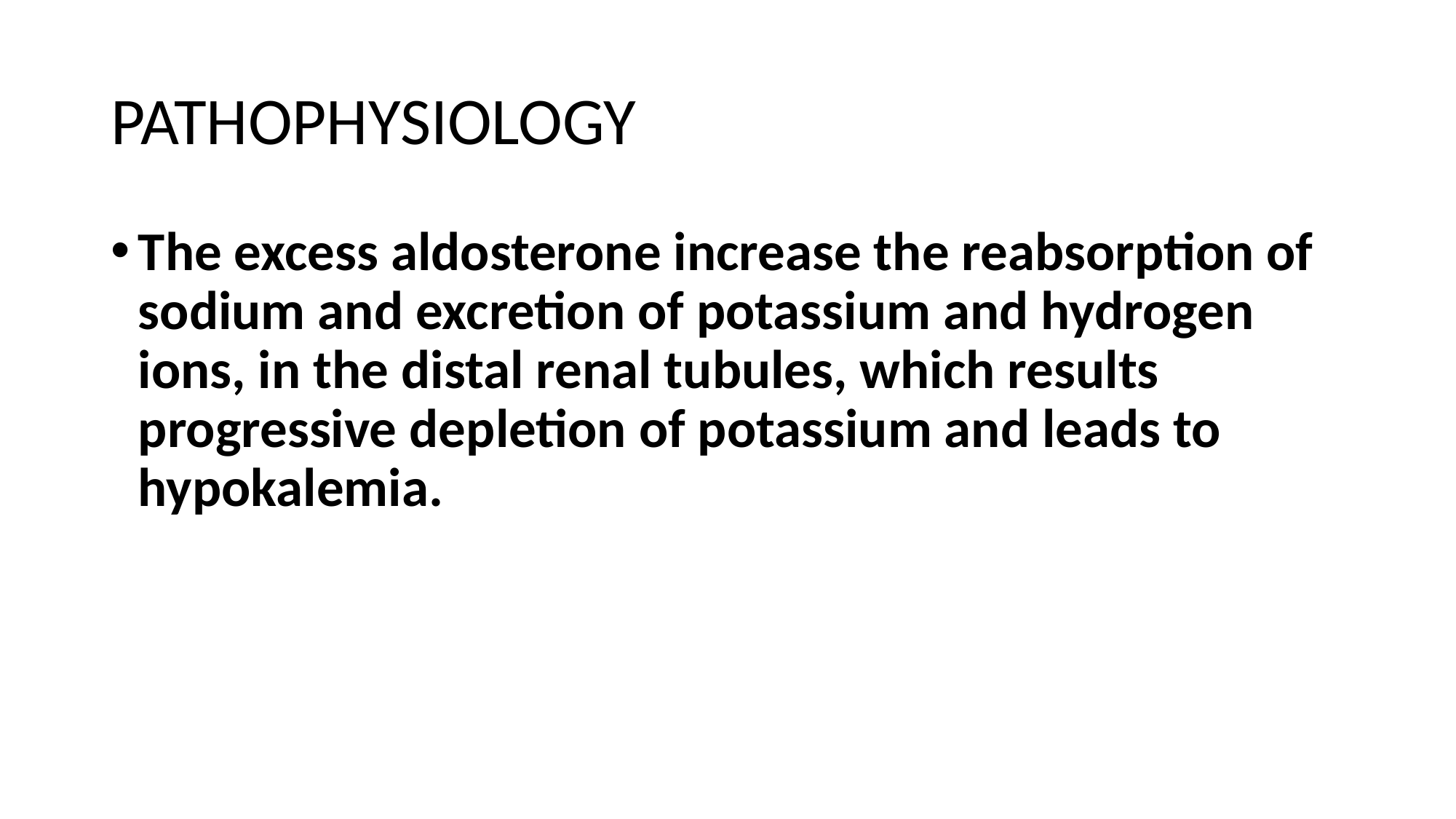

# PATHOPHYSIOLOGY
The excess aldosterone increase the reabsorption of sodium and excretion of potassium and hydrogen ions, in the distal renal tubules, which results progressive depletion of potassium and leads to hypokalemia.